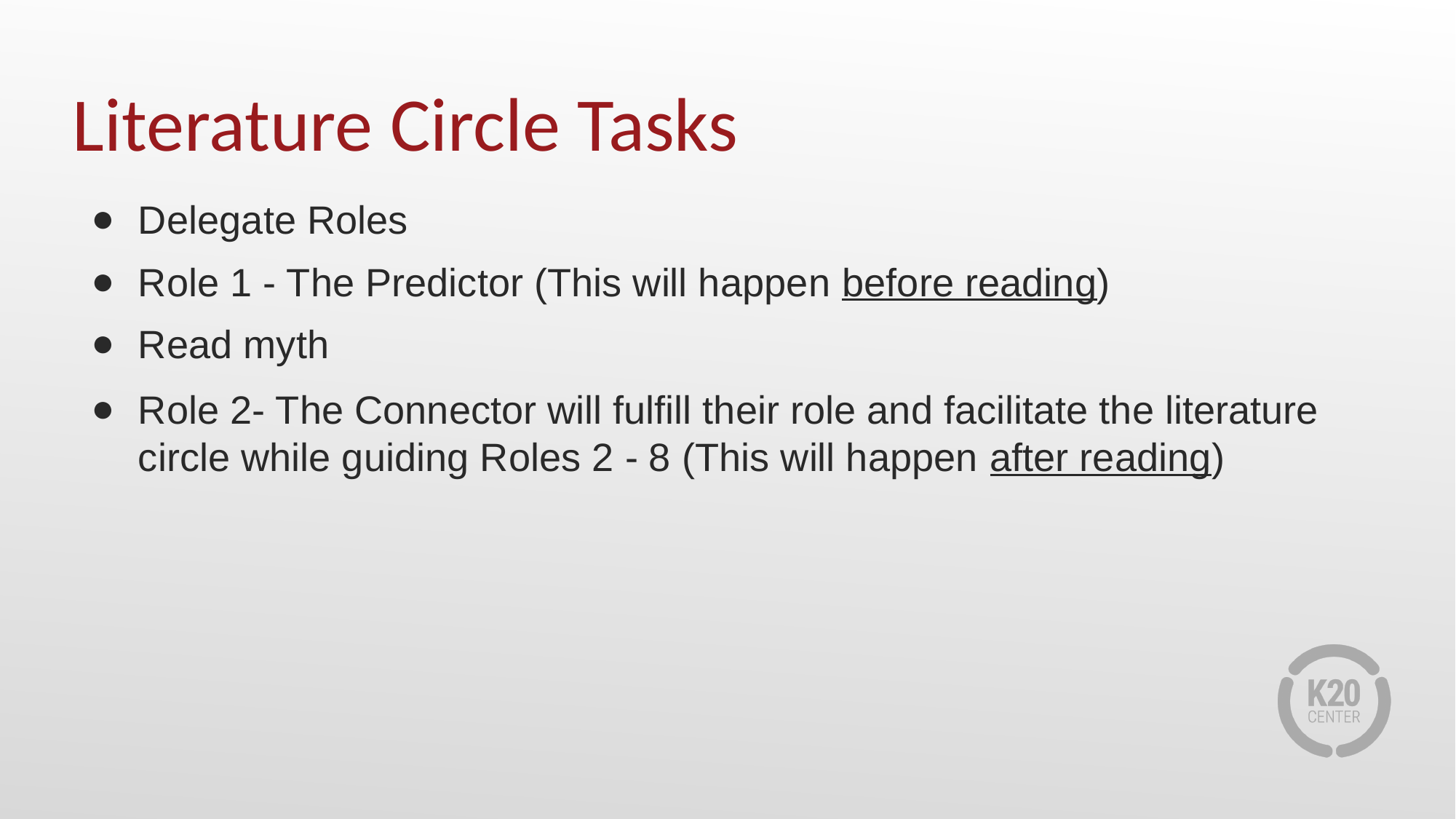

# Literature Circle Tasks
Delegate Roles
Role 1 - The Predictor (This will happen before reading)
Read myth
Role 2- The Connector will fulfill their role and facilitate the literature circle while guiding Roles 2 - 8 (This will happen after reading)